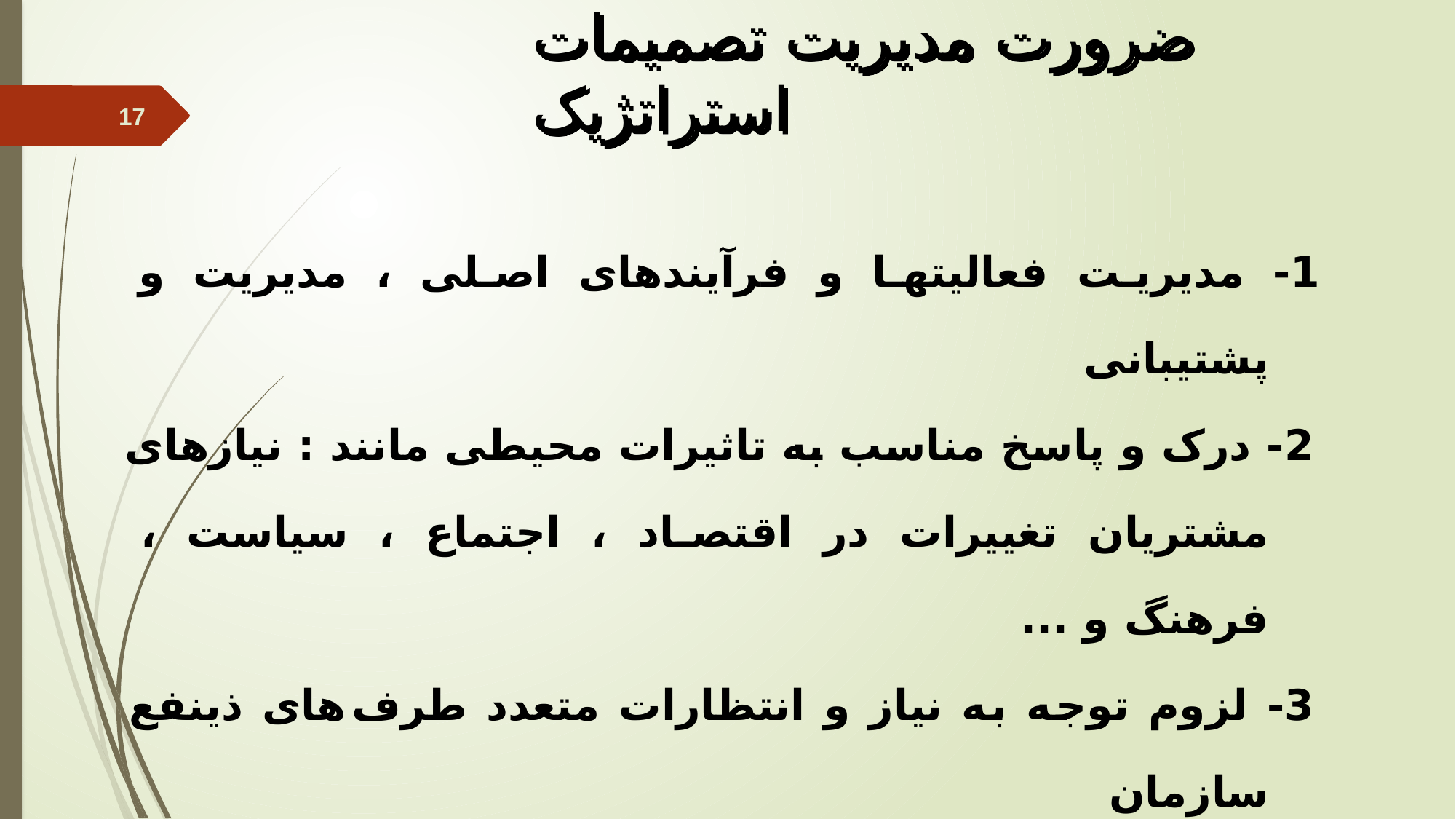

ضرورت مدیریت تصمیمات استراتژیک
1- مدیریت فعالیتها و فرآیندهای اصلی ، مدیریت و پشتیبانی
2- درک و پاسخ مناسب به تاثیرات محیطی مانند : نیازهای مشتریان تغییرات در اقتصاد ، اجتماع ، سیاست ، فرهنگ و ...
3- لزوم توجه به نیاز و انتظارات متعدد طرف های ذینفع سازمان
4- لزوم دیدگاه برنامه ریزی و آینده نگری در سازمان
5- انعطاف پذیری به هنگام بروز تغییرات عمده
17